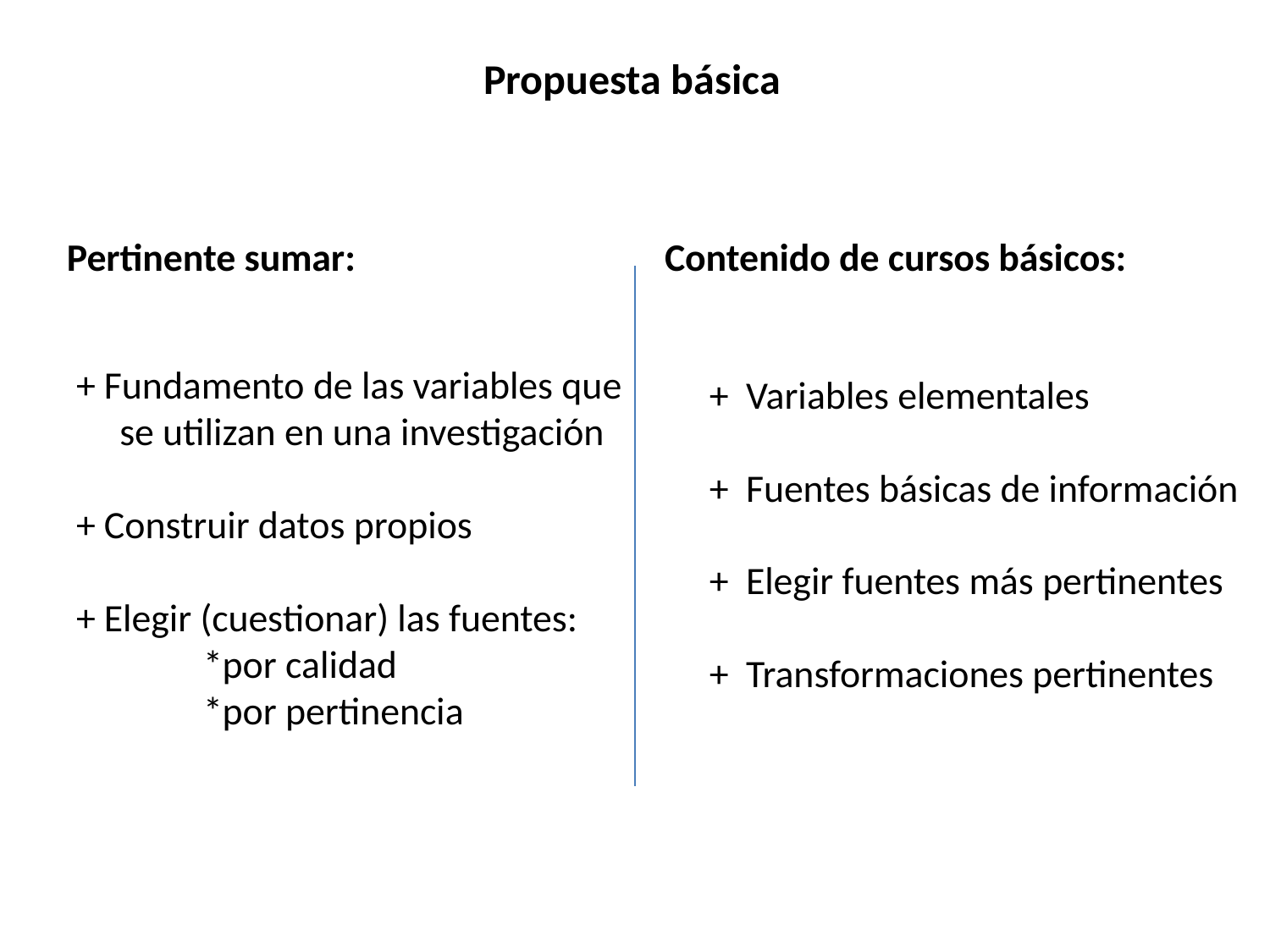

Propuesta básica
Pertinente sumar:
+ Fundamento de las variables que
     se utilizan en una investigación

+ Construir datos propios

+ Elegir (cuestionar) las fuentes:
	*por calidad
	*por pertinencia
Contenido de cursos básicos:
+  Variables elementales

+  Fuentes básicas de información

+  Elegir fuentes más pertinentes

+  Transformaciones pertinentes